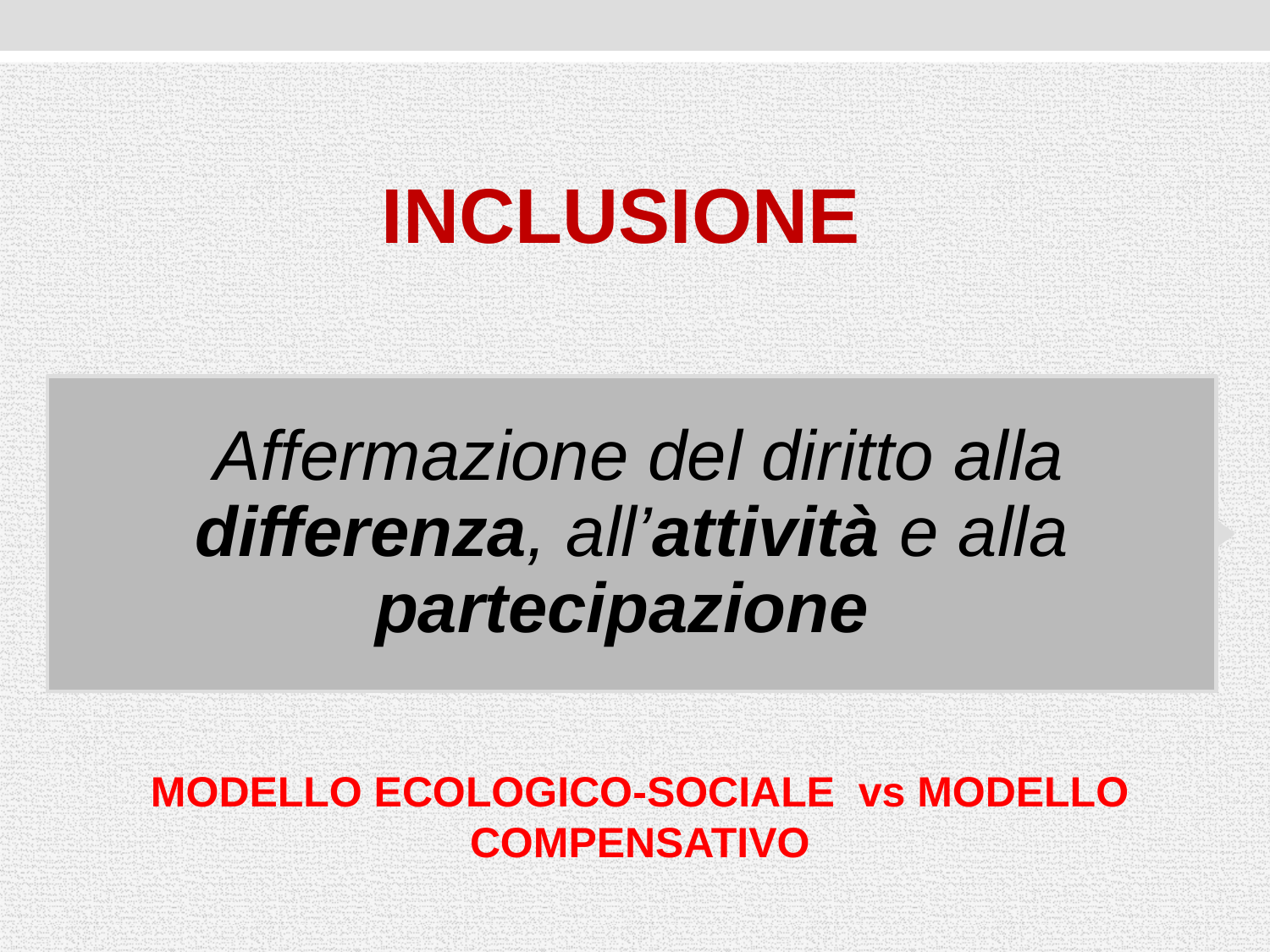

INCLUSIONE
 Affermazione del diritto alla differenza, all’attività e alla partecipazione
MODELLO ECOLOGICO-SOCIALE  vs MODELLO COMPENSATIVO